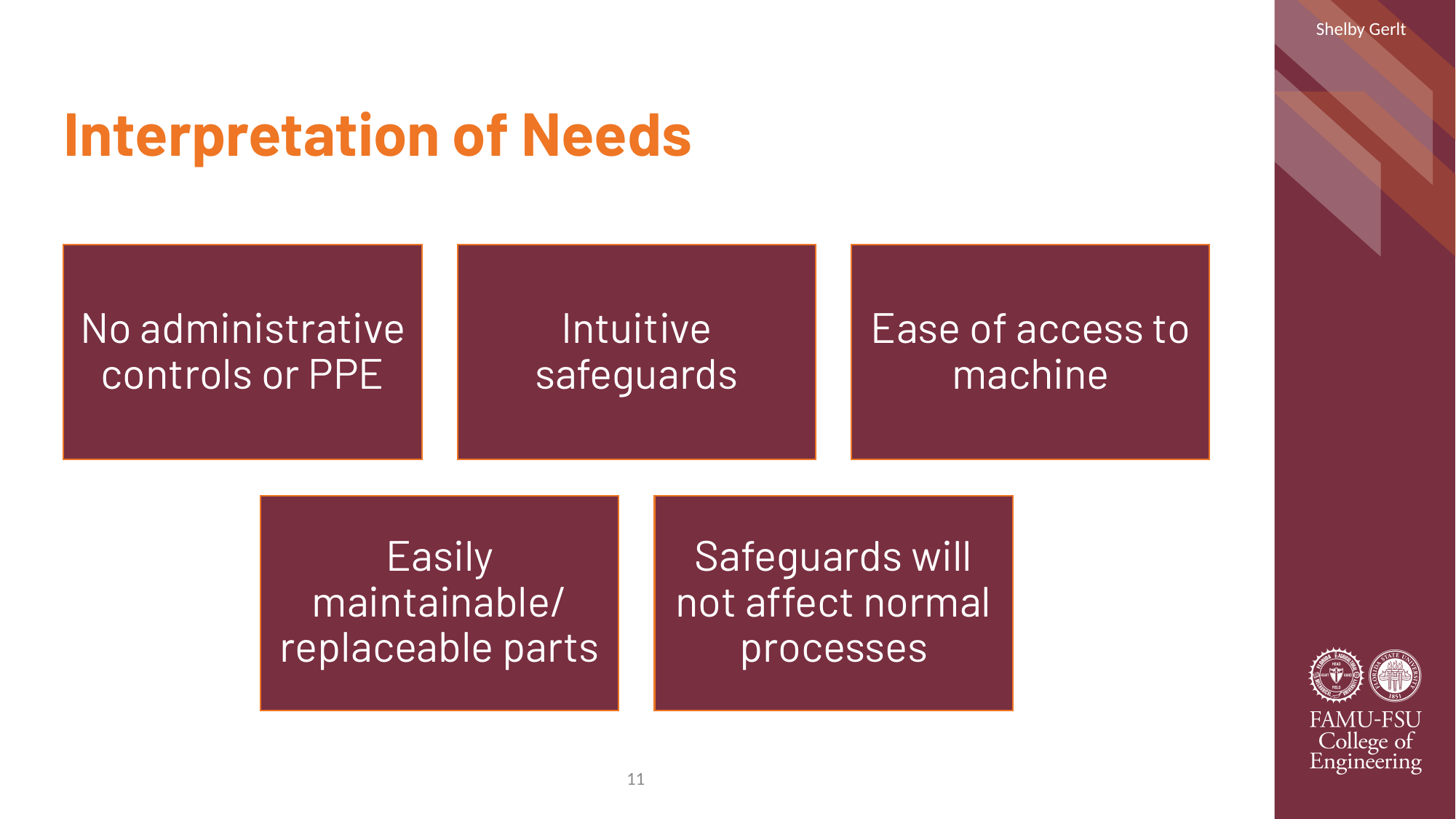

Shelby Gerlt
# Interpretation of Needs
No administrative controls or PPE
Intuitive safeguards
Ease of access to machine
Easily maintainable/ replaceable parts
Safeguards will not affect normal processes
11